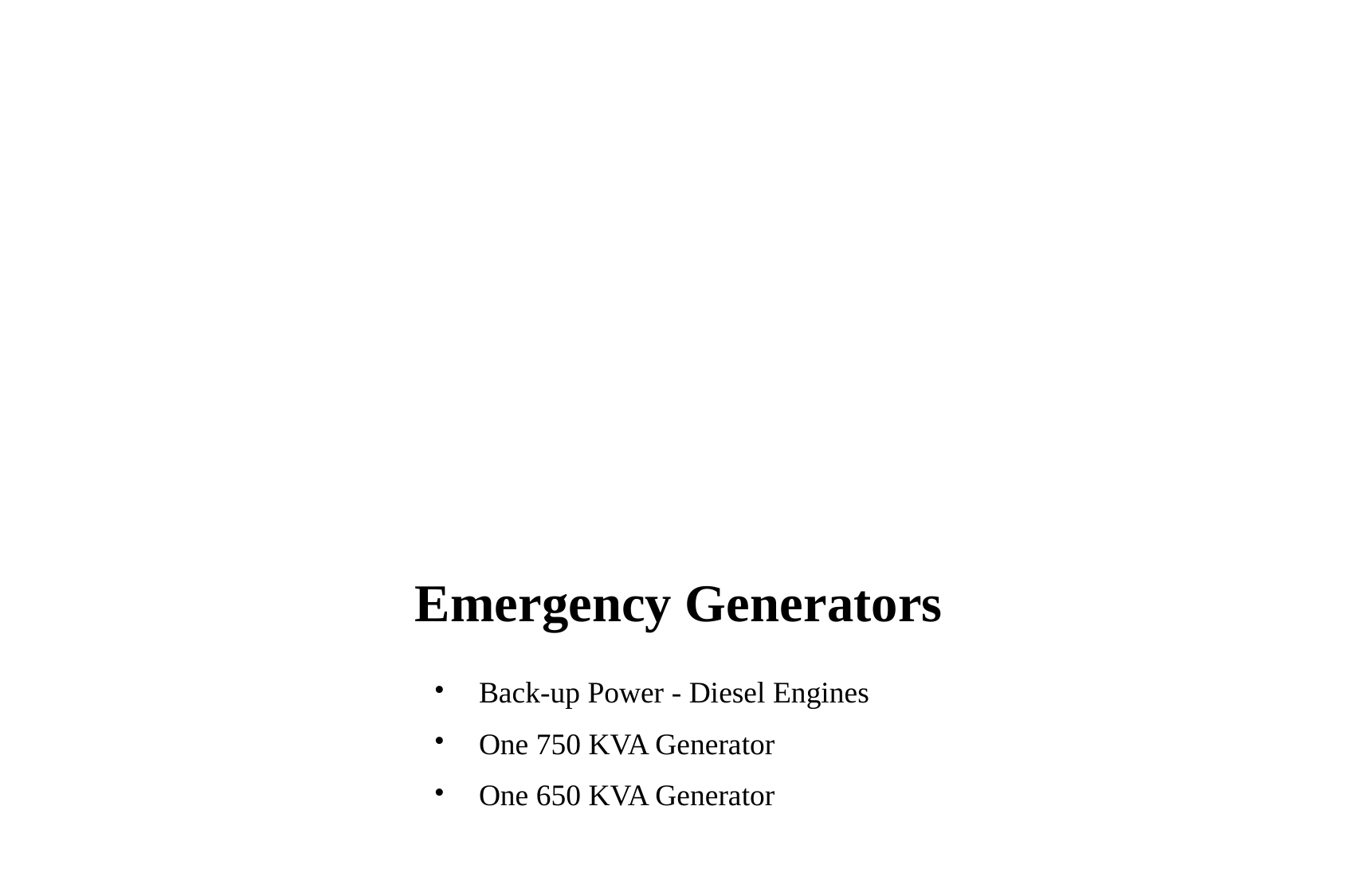

Emergency Generators
# Back-up Power - Diesel Engines
One 750 KVA Generator
One 650 KVA Generator